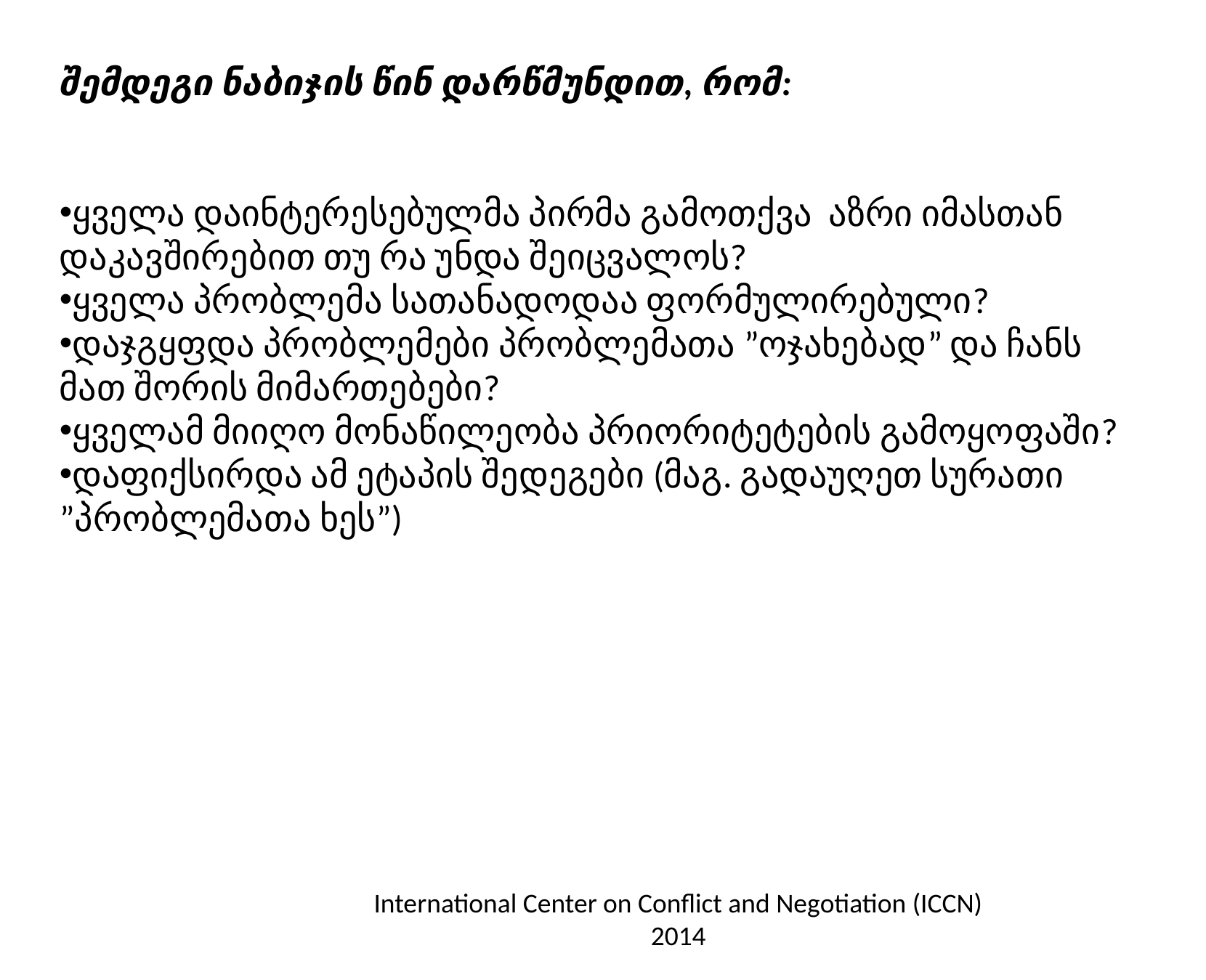

შემდეგი ნაბიჯის წინ დარწმუნდით, რომ:

ყველა დაინტერესებულმა პირმა გამოთქვა  აზრი იმასთან დაკავშირებით თუ რა უნდა შეიცვალოს?
ყველა პრობლემა სათანადოდაა ფორმულირებული?
დაჯგყფდა პრობლემები პრობლემათა ”ოჯახებად” და ჩანს მათ შორის მიმართებები?
ყველამ მიიღო მონაწილეობა პრიორიტეტების გამოყოფაში?
დაფიქსირდა ამ ეტაპის შედეგები (მაგ. გადაუღეთ სურათი ”პრობლემათა ხეს”)
International Center on Conflict and Negotiation (ICCN) 2014